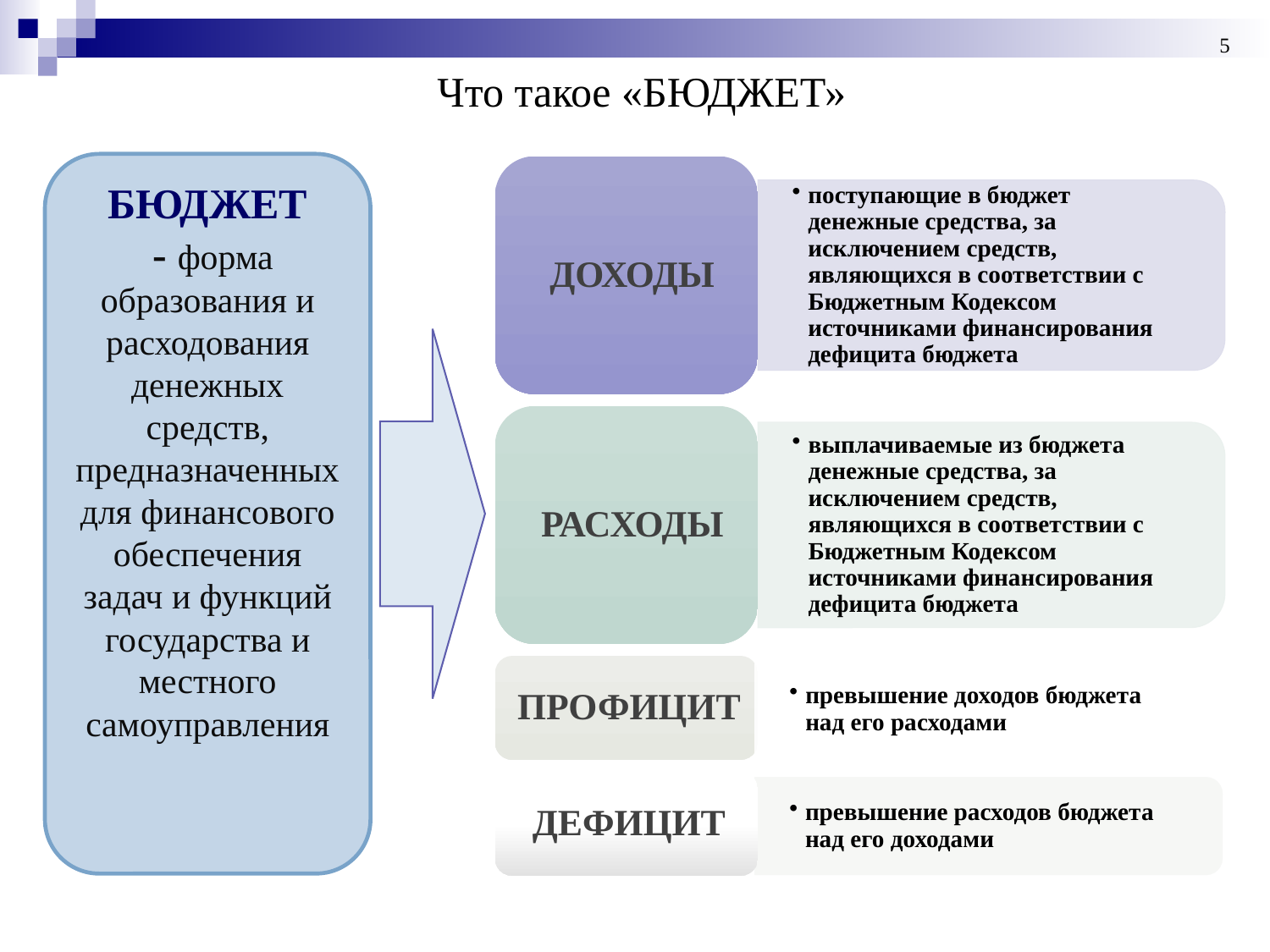

5
# Что такое «БЮДЖЕТ»
БЮДЖЕТ
 - форма образования и расходования денежных средств, предназначенных для финансового обеспечения задач и функций государства и местного самоуправления

поступающие в бюджет денежные средства, за исключением средств, являющихся в соответствии с Бюджетным Кодексом источниками финансирования дефицита бюджета
ДОХОДЫ
выплачиваемые из бюджета денежные средства, за исключением средств, являющихся в соответствии с Бюджетным Кодексом источниками финансирования дефицита бюджета
РАСХОДЫ
превышение расходов бюджета над его доходами
ПРОФИЦИТ
превышение доходов бюджета над его расходами
ДЕФИЦИТ